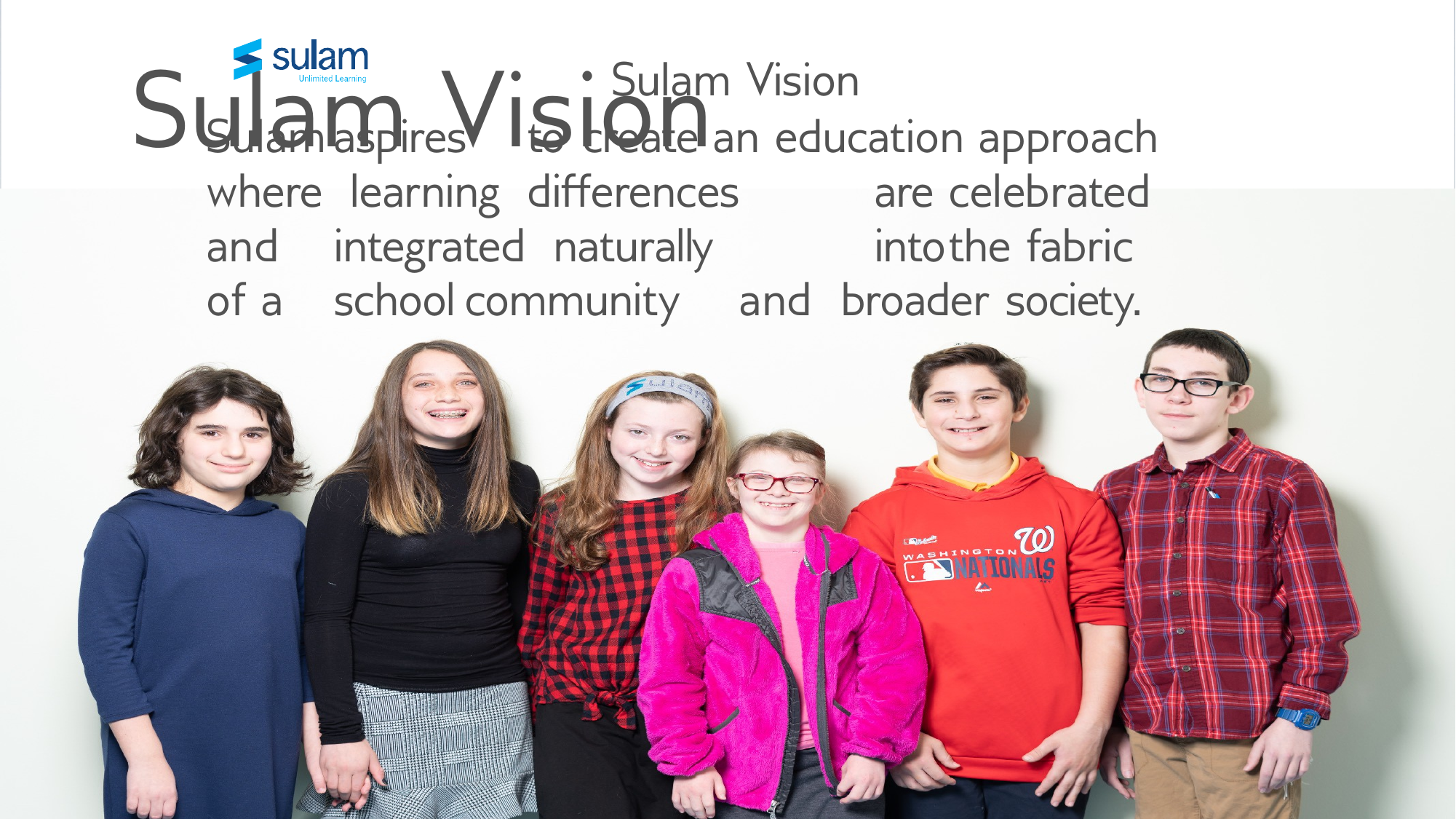

Sulam Vision

Sulam Vision
Sulam	aspires		to	create an education approach where  learning	differences	are celebrated and	integrated  naturally		into	the fabric	of a	school	community	and  broader society.